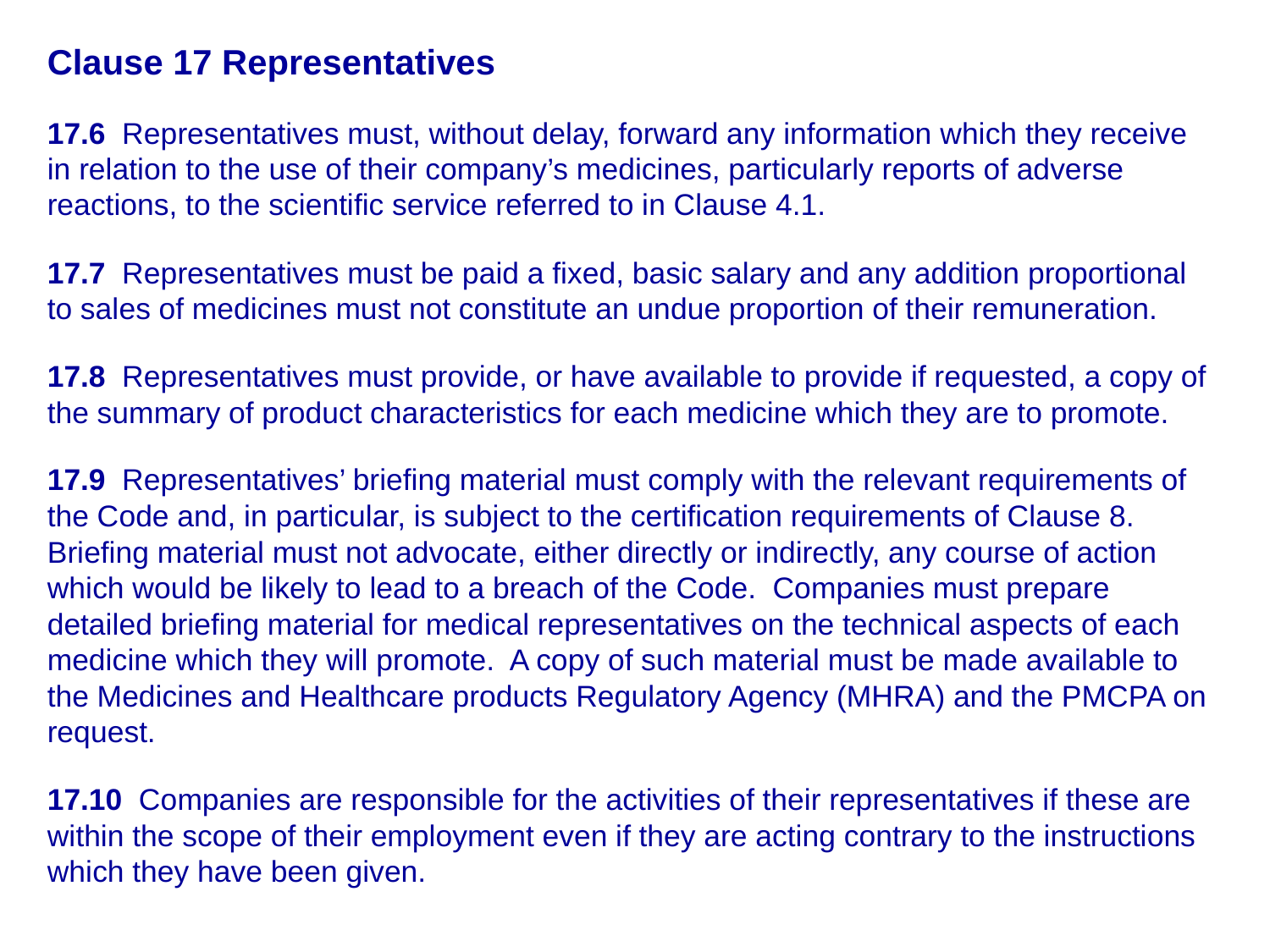

Clause 17 Representatives
17.6  Representatives must, without delay, forward any information which they receive in relation to the use of their company’s medicines, particularly reports of adverse reactions, to the scientific service referred to in Clause 4.1.
17.7  Representatives must be paid a fixed, basic salary and any addition proportional to sales of medicines must not constitute an undue proportion of their remuneration.
17.8  Representatives must provide, or have available to provide if requested, a copy of the summary of product characteristics for each medicine which they are to promote.
17.9  Representatives’ briefing material must comply with the relevant requirements of the Code and, in particular, is subject to the certification requirements of Clause 8.  Briefing material must not advocate, either directly or indirectly, any course of action which would be likely to lead to a breach of the Code.  Companies must prepare detailed briefing material for medical representatives on the technical aspects of each medicine which they will promote.  A copy of such material must be made available to the Medicines and Healthcare products Regulatory Agency (MHRA) and the PMCPA on request.
17.10  Companies are responsible for the activities of their representatives if these are within the scope of their employment even if they are acting contrary to the instructions which they have been given.